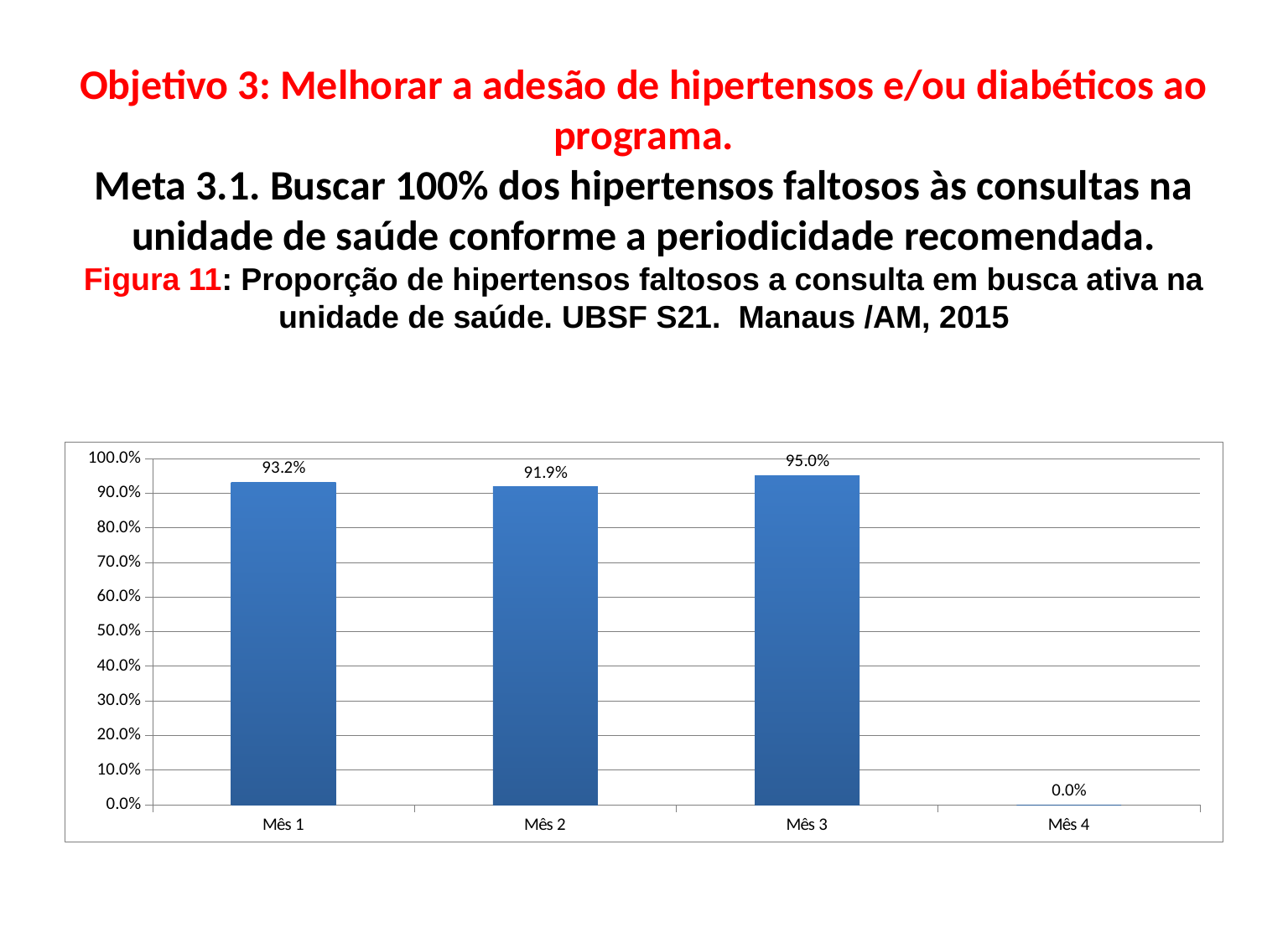

# Objetivo 3: Melhorar a adesão de hipertensos e/ou diabéticos ao programa. Meta 3.1. Buscar 100% dos hipertensos faltosos às consultas na unidade de saúde conforme a periodicidade recomendada. Figura 11: Proporção de hipertensos faltosos a consulta em busca ativa na unidade de saúde. UBSF S21.  Manaus /AM, 2015

### Chart

| Category | Proporção de hipertensos faltosos às consultas com busca ativa  |
|---|---|
| Mês 1 | 0.9318181818181818 |
| Mês 2 | 0.9186046511627924 |
| Mês 3 | 0.950354609929078 |
| Mês 4 | 0.0 |